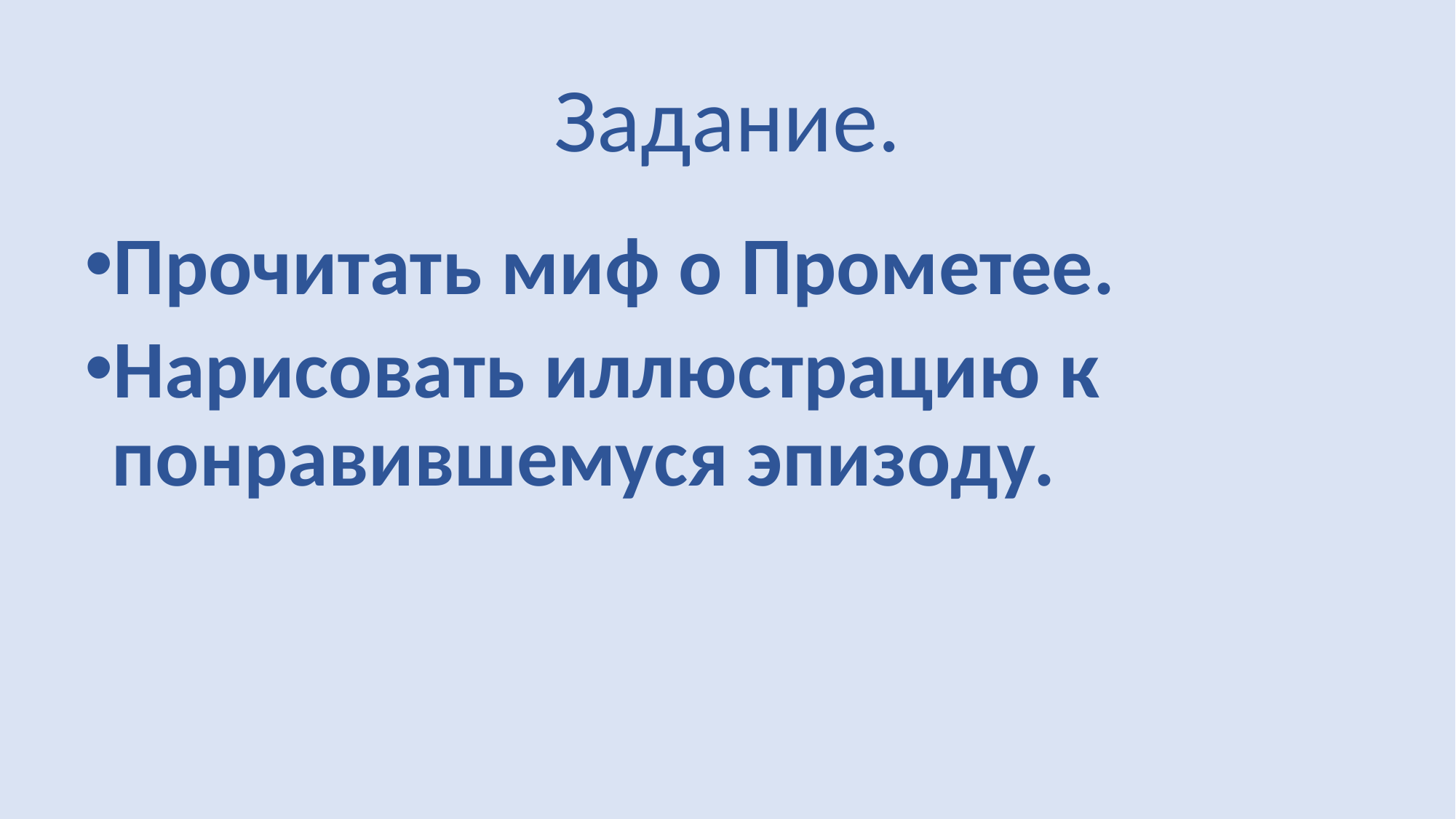

# Задание.
Прочитать миф о Прометее.
Нарисовать иллюстрацию к понравившемуся эпизоду.